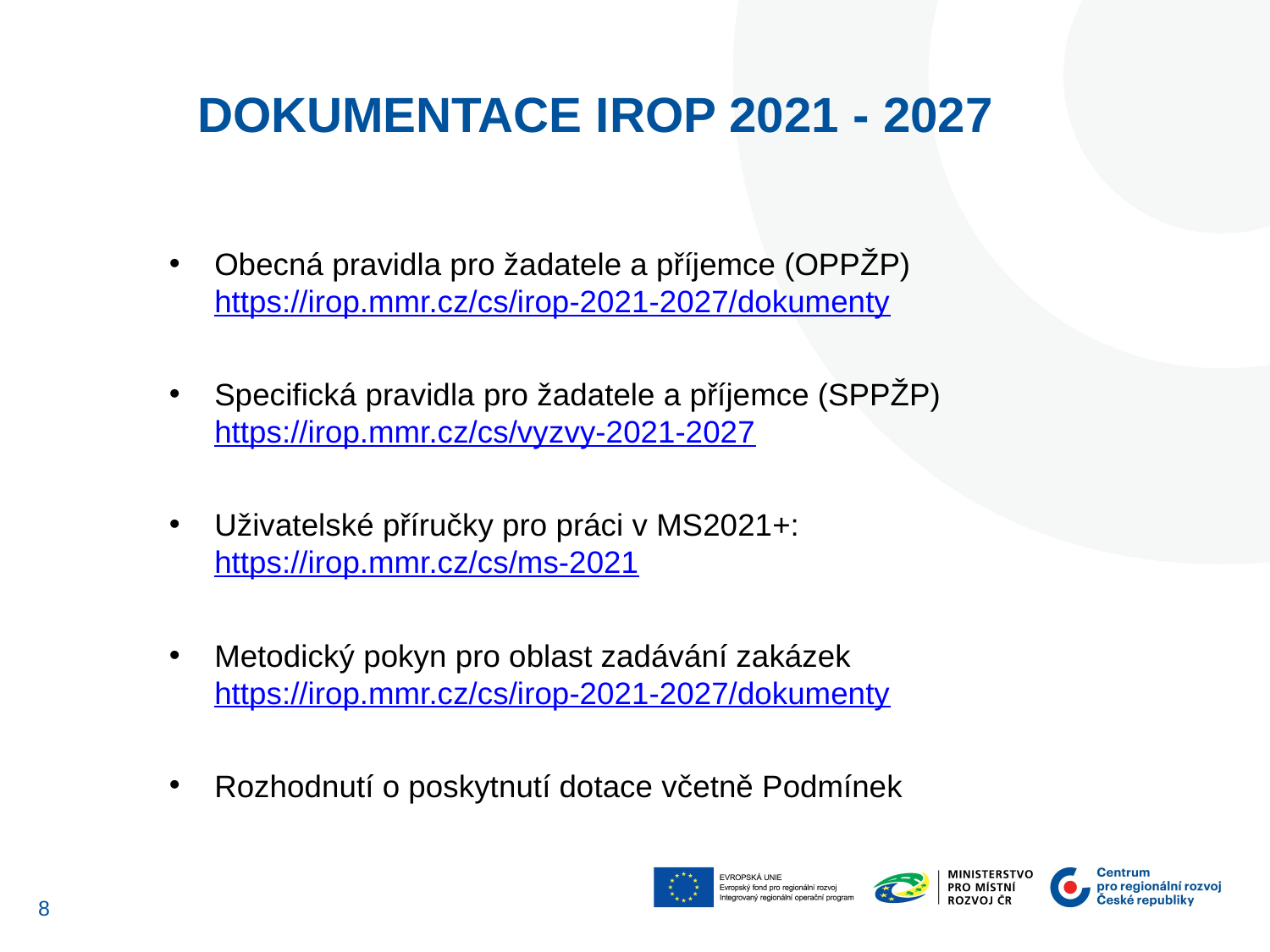

DOKUMENTACE IROP 2021 - 2027

Obecná pravidla pro žadatele a příjemce (OPPŽP) https://irop.mmr.cz/cs/irop-2021-2027/dokumenty

Specifická pravidla pro žadatele a příjemce (SPPŽP) https://irop.mmr.cz/cs/vyzvy-2021-2027

Uživatelské příručky pro práci v MS2021+: https://irop.mmr.cz/cs/ms-2021

Metodický pokyn pro oblast zadávání zakázek https://irop.mmr.cz/cs/irop-2021-2027/dokumenty

Rozhodnutí o poskytnutí dotace včetně Podmínek

8